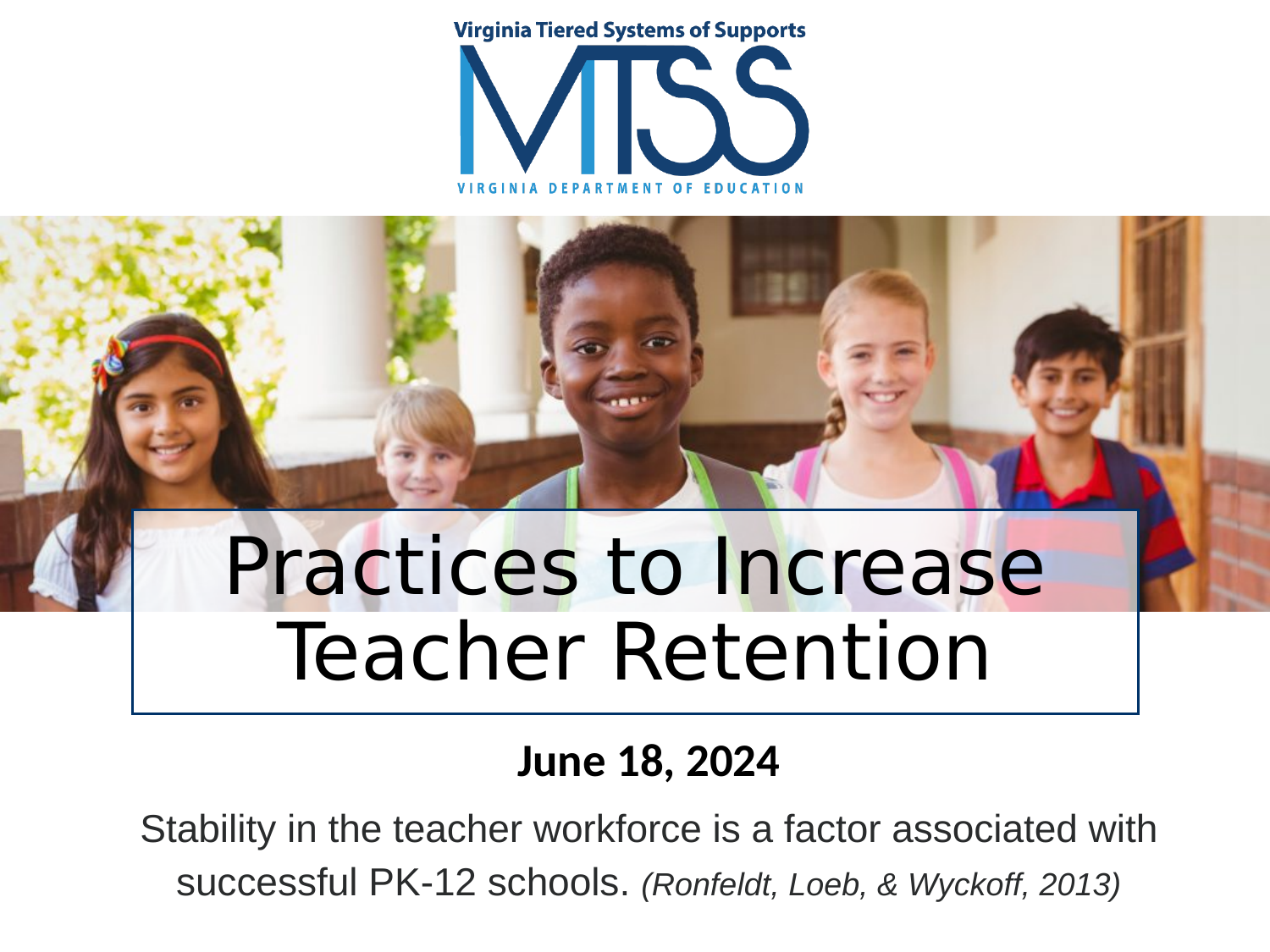

# Practices to Increase Teacher Retention
June 18, 2024
Stability in the teacher workforce is a factor associated with successful PK-12 schools. (Ronfeldt, Loeb, & Wyckoff, 2013)